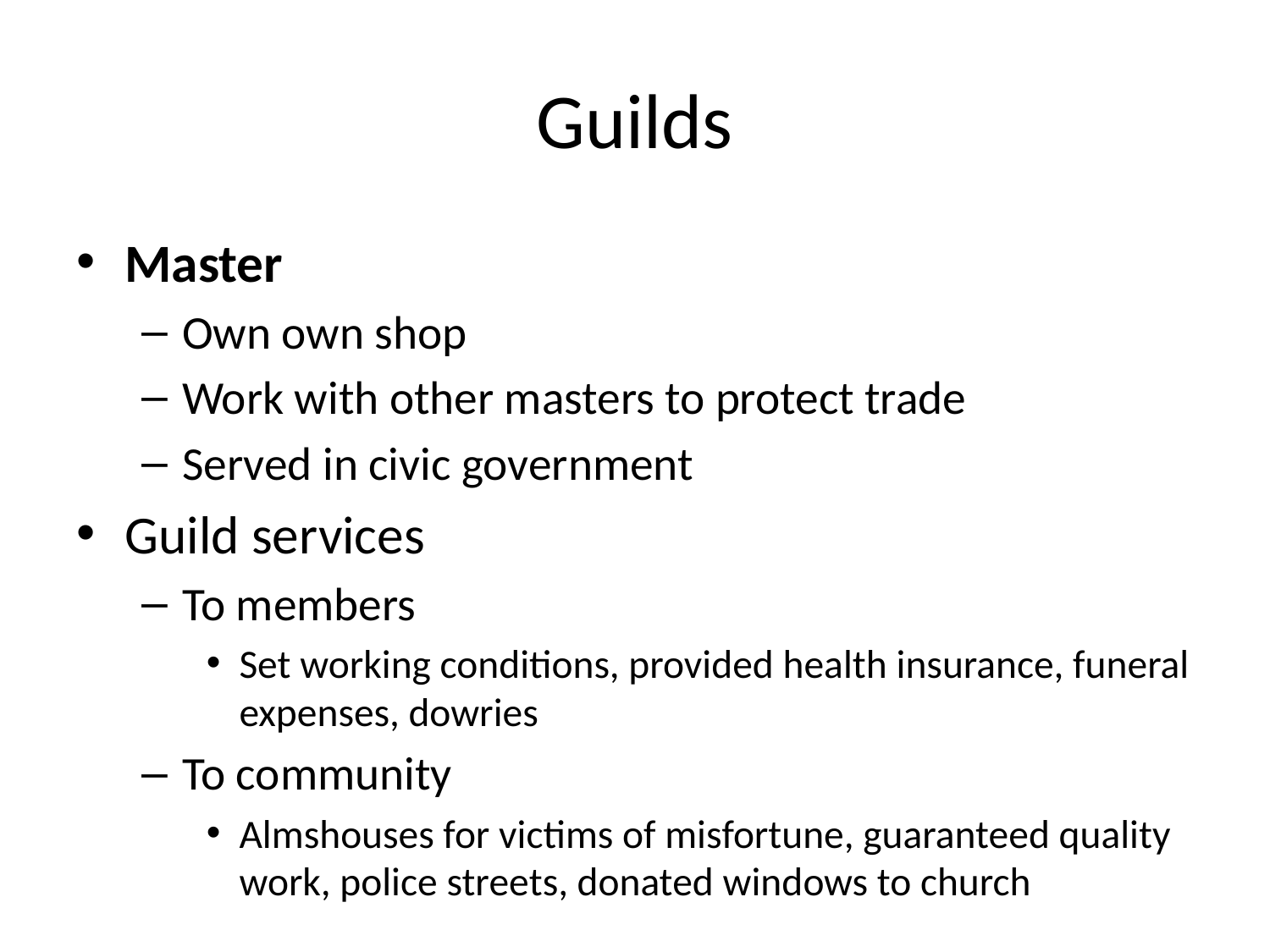

# Guilds
Master
Own own shop
Work with other masters to protect trade
Served in civic government
Guild services
To members
Set working conditions, provided health insurance, funeral expenses, dowries
To community
Almshouses for victims of misfortune, guaranteed quality work, police streets, donated windows to church